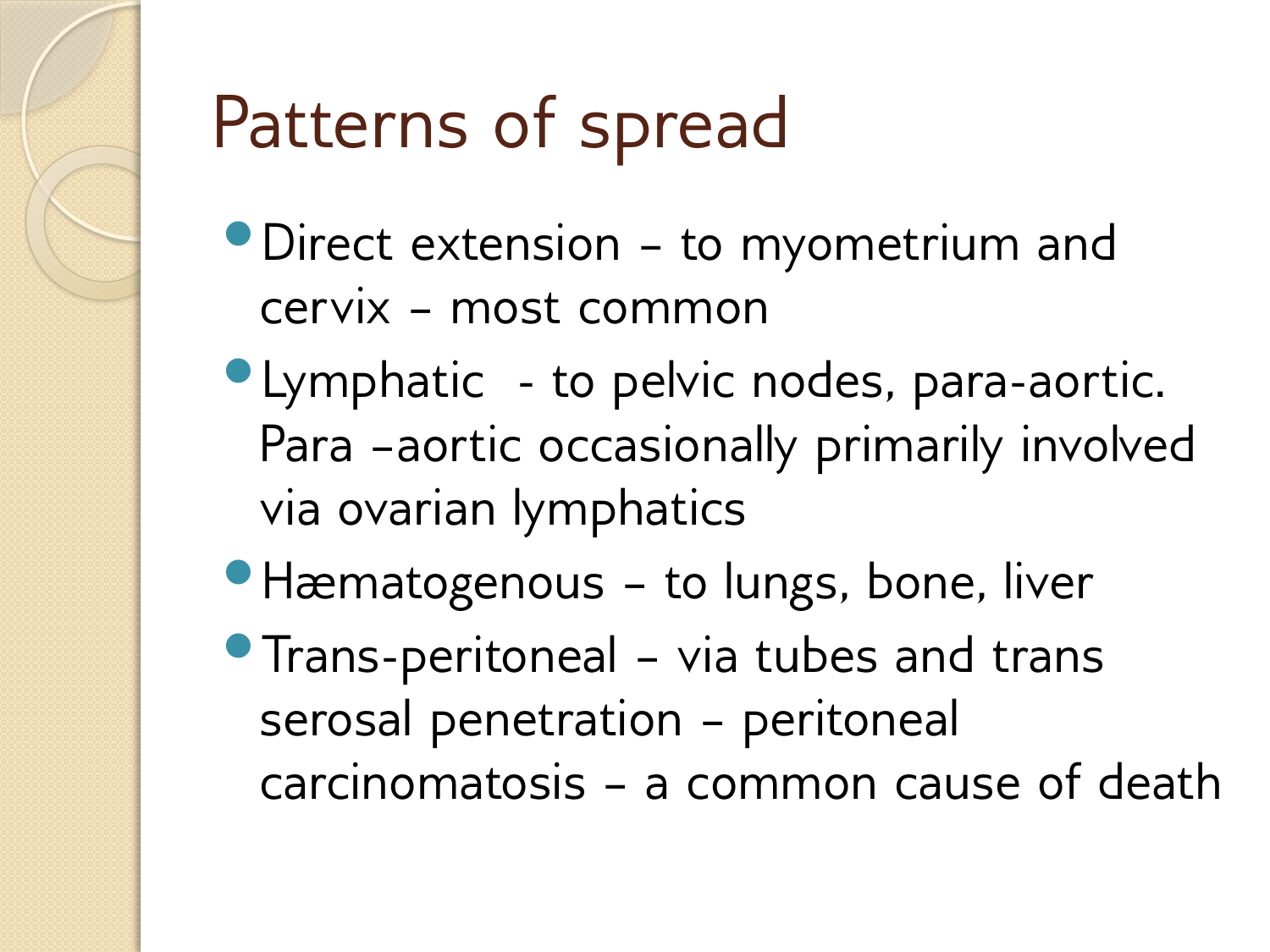

# Patterns of spread
Direct extension – to myometrium and cervix – most common
Lymphatic  - to pelvic nodes, para-aortic. Para –aortic occasionally primarily involved via ovarian lymphatics
Haematogenous – to lungs, bone, liver
Trans-peritoneal – via tubes and trans serosal penetration – peritoneal carcinomatosis – a common cause of death